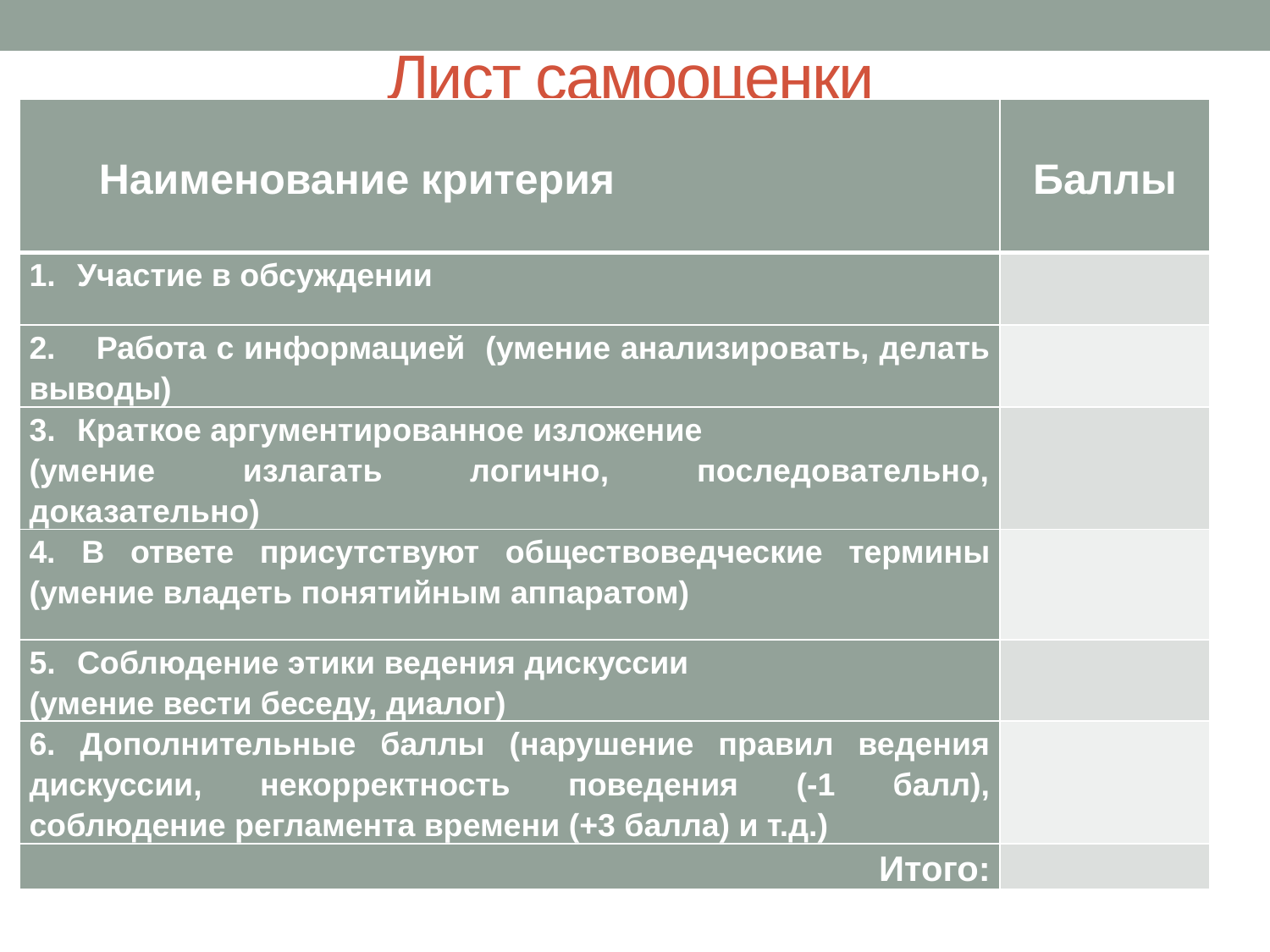

# Лист самооценки
| Наименование критерия | Баллы |
| --- | --- |
| Участие в обсуждении |  |
| 2. Работа с информацией (умение анализировать, делать выводы) |  |
| Краткое аргументированное изложение (умение излагать логично, последовательно, доказательно) |  |
| 4. В ответе присутствуют обществоведческие термины (умение владеть понятийным аппаратом) |  |
| Соблюдение этики ведения дискуссии (умение вести беседу, диалог) |  |
| 6. Дополнительные баллы (нарушение правил ведения дискуссии, некорректность поведения (-1 балл), соблюдение регламента времени (+3 балла) и т.д.) |  |
| Итого: |  |